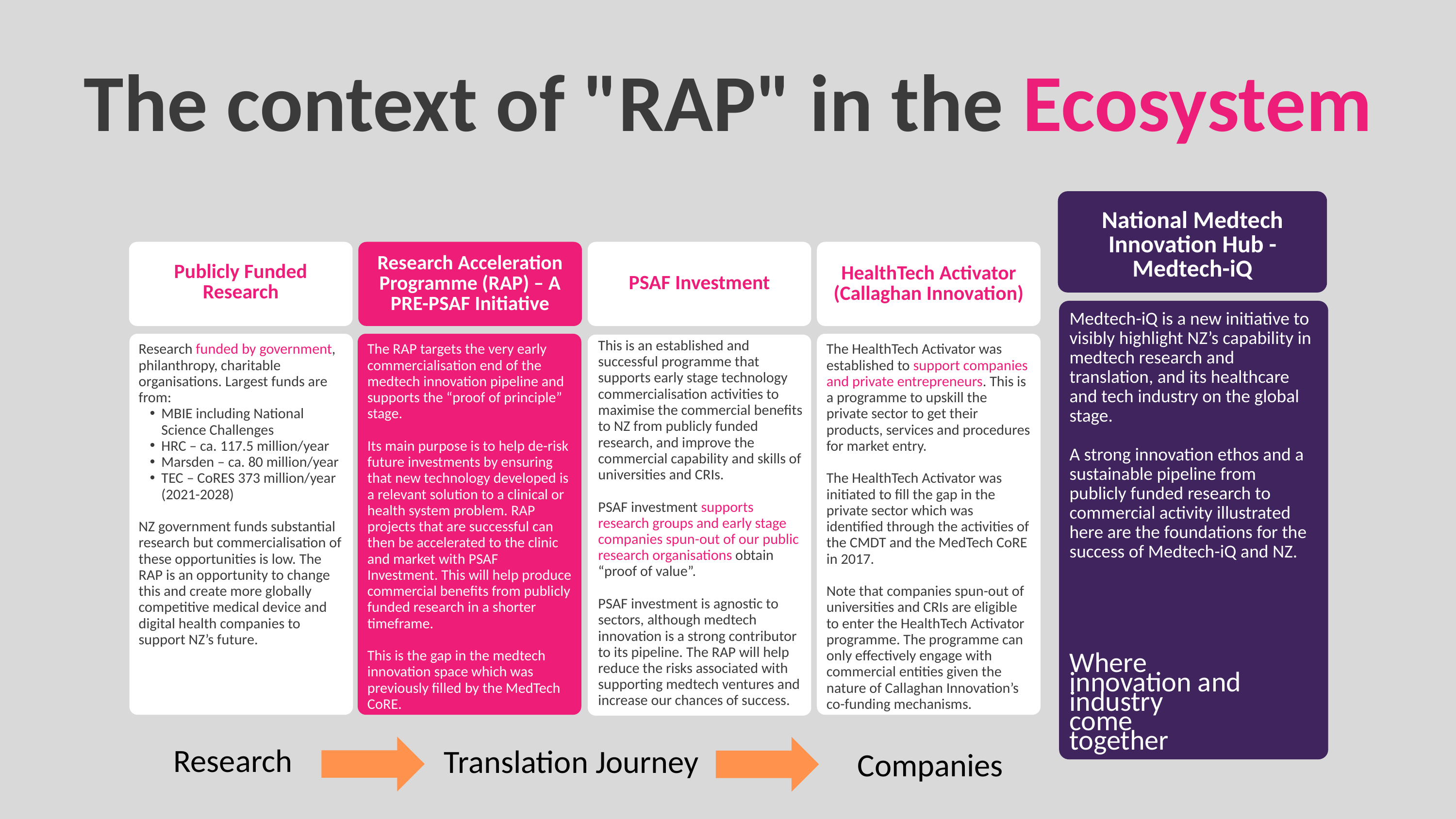

The context of "RAP" in the Ecosystem

National Medtech Innovation Hub - Medtech-iQ

Research Acceleration Programme (RAP) – A PRE-PSAF Initiative

The RAP targets the very early commercialisation end of the medtech innovation pipeline and supports the “proof of principle” stage.

Its main purpose is to help de-risk future investments by ensuring that new technology developed is a relevant solution to a clinical or health system problem. RAP projects that are successful can then be accelerated to the clinic and market with PSAF Investment. This will help produce commercial benefits from publicly funded research in a shorter timeframe.

This is the gap in the medtech innovation space which was previously filled by the MedTech CoRE.

Publicly Funded Research
HealthTech Activator (Callaghan Innovation)
PSAF Investment

Medtech-iQ is a new initiative to visibly highlight NZ’s capability in medtech research and translation, and its healthcare and tech industry on the global stage.

A strong innovation ethos and a sustainable pipeline from publicly funded research to commercial activity illustrated here are the foundations for the success of Medtech-iQ and NZ.

Where
innovation and industry
come
together

This is an established and successful programme that  supports early stage technology commercialisation activities to maximise the commercial benefits to NZ from publicly funded research, and improve the commercial capability and skills of universities and CRIs.

PSAF investment supports research groups and early stage companies spun-out of our public research organisations obtain “proof of value”.

PSAF investment is agnostic to sectors, although medtech innovation is a strong contributor to its pipeline. The RAP will help reduce the risks associated with supporting medtech ventures and increase our chances of success.
Research funded by government, philanthropy, charitable organisations. Largest funds are from:
MBIE including National Science Challenges
HRC – ca. 117.5 million/year
Marsden – ca. 80 million/year
TEC – CoRES 373 million/year (2021-2028)

NZ government funds substantial research but commercialisation of these opportunities is low. The RAP is an opportunity to change this and create more globally competitive medical device and digital health companies to support NZ’s future.
The HealthTech Activator was established to support companies and private entrepreneurs. This is a programme to upskill the private sector to get their products, services and procedures for market entry.

The HealthTech Activator was initiated to fill the gap in the private sector which was identified through the activities of the CMDT and the MedTech CoRE in 2017.

Note that companies spun-out of universities and CRIs are eligible to enter the HealthTech Activator programme. The programme can only effectively engage with commercial entities given the nature of Callaghan Innovation’s co-funding mechanisms.
Research

Translation Journey
Companies